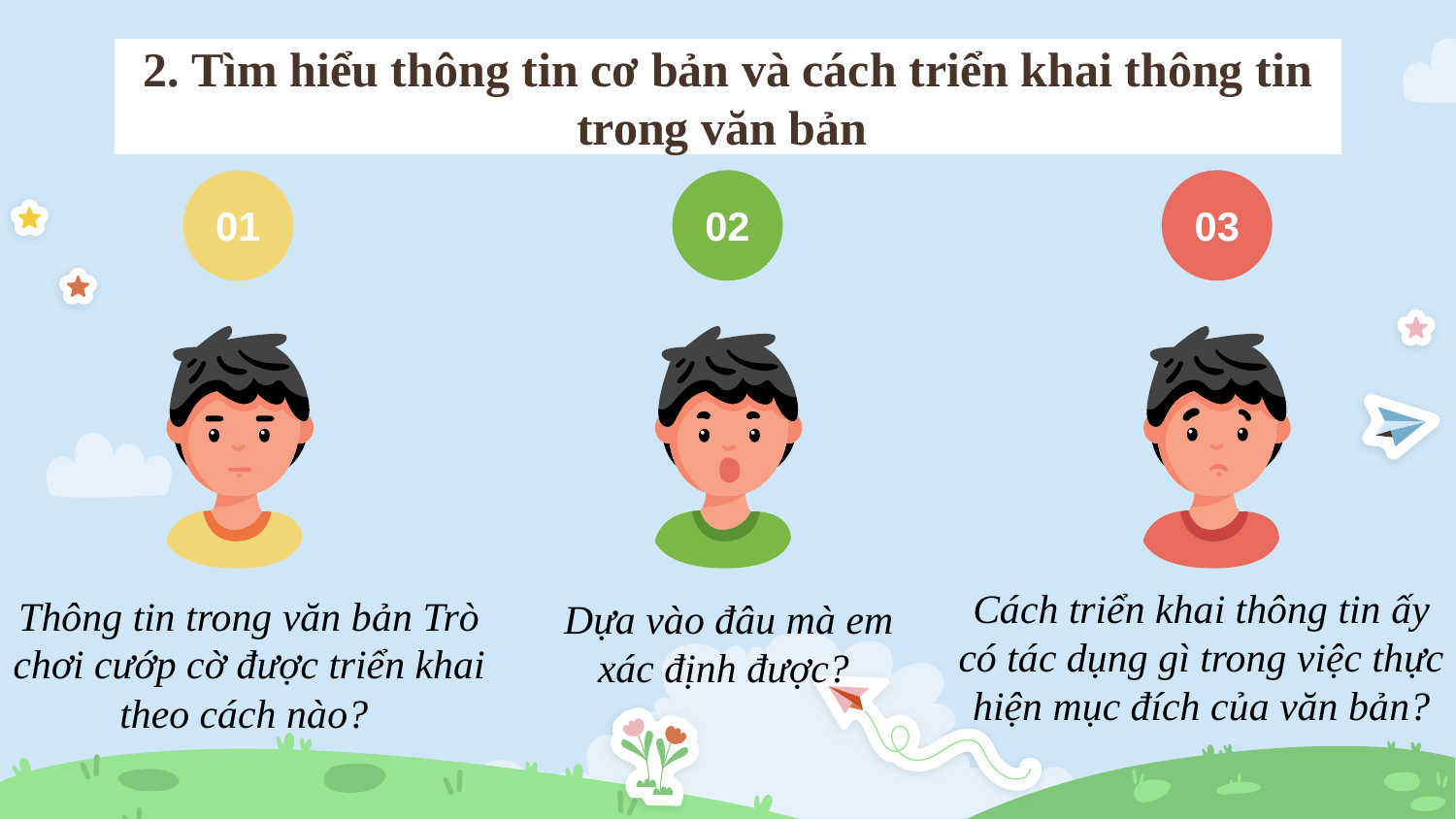

2. Tìm hiểu thông tin cơ bản và cách triển khai thông tin trong văn bản
01
02
03

Cách triển khai thông tin ấy có tác dụng gì trong việc thực hiện mục đích của văn bản?
Thông tin trong văn bản Trò chơi cướp cờ được triển khai theo cách nào?
Dựa vào đâu mà em xác định được?